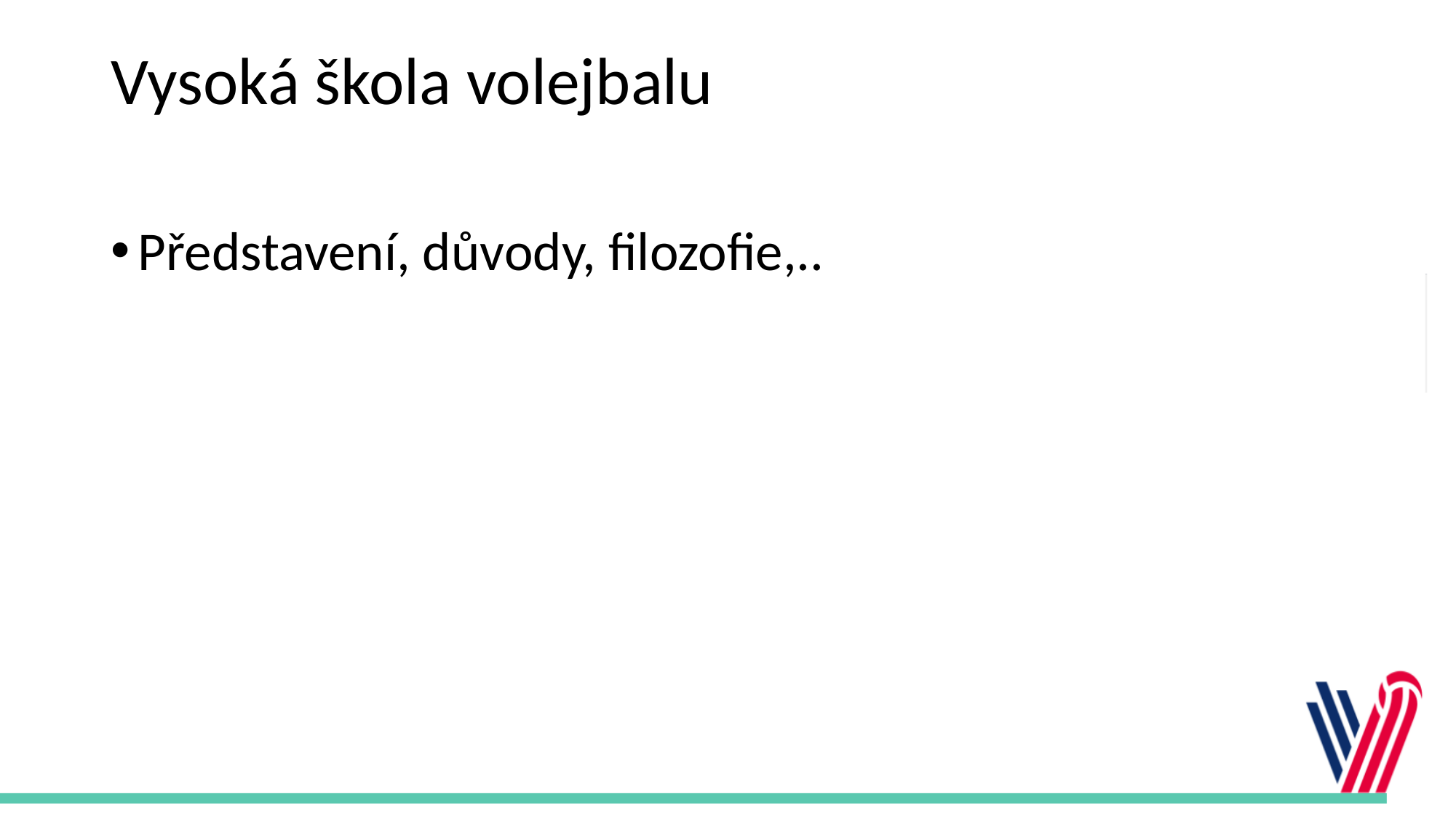

# Vysoká škola volejbalu
Představení, důvody, filozofie,..